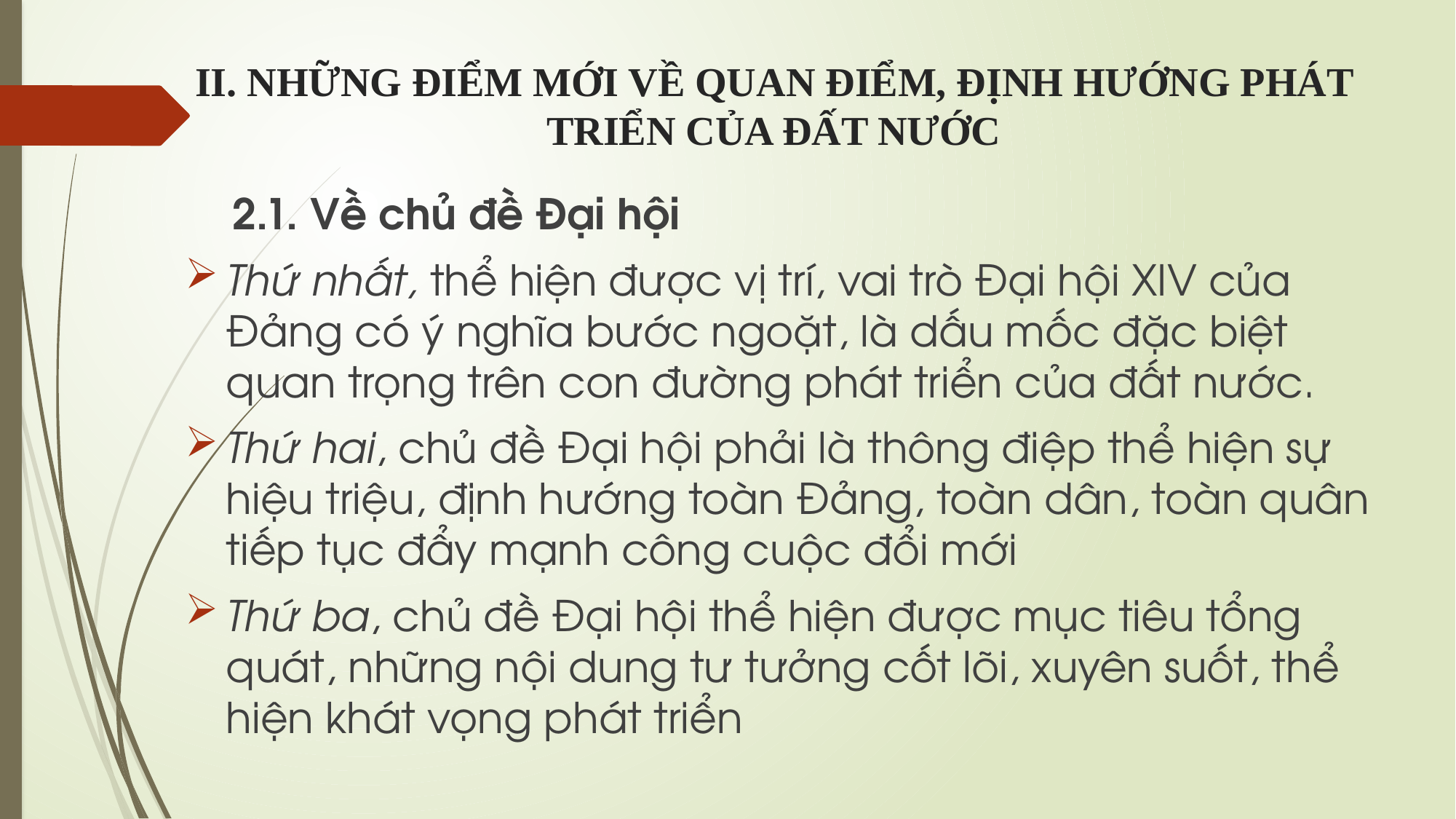

# II. NHỮNG ĐIỂM MỚI VỀ QUAN ĐIỂM, ĐỊNH HƯỚNG PHÁT TRIỂN CỦA ĐẤT NƯỚC
    2.1. Về chủ đề Đại hội
Thứ nhất, thể hiện được vị trí, vai trò Đại hội XIV của Đảng có ý nghĩa bước ngoặt, là dấu mốc đặc biệt quan trọng trên con đường phát triển của đất nước.
Thứ hai, chủ đề Đại hội phải là thông điệp thể hiện sự hiệu triệu, định hướng toàn Đảng, toàn dân, toàn quân tiếp tục đẩy mạnh công cuộc đổi mới
Thứ ba, chủ đề Đại hội thể hiện được mục tiêu tổng quát, những nội dung tư tưởng cốt lõi, xuyên suốt, thể hiện khát vọng phát triển